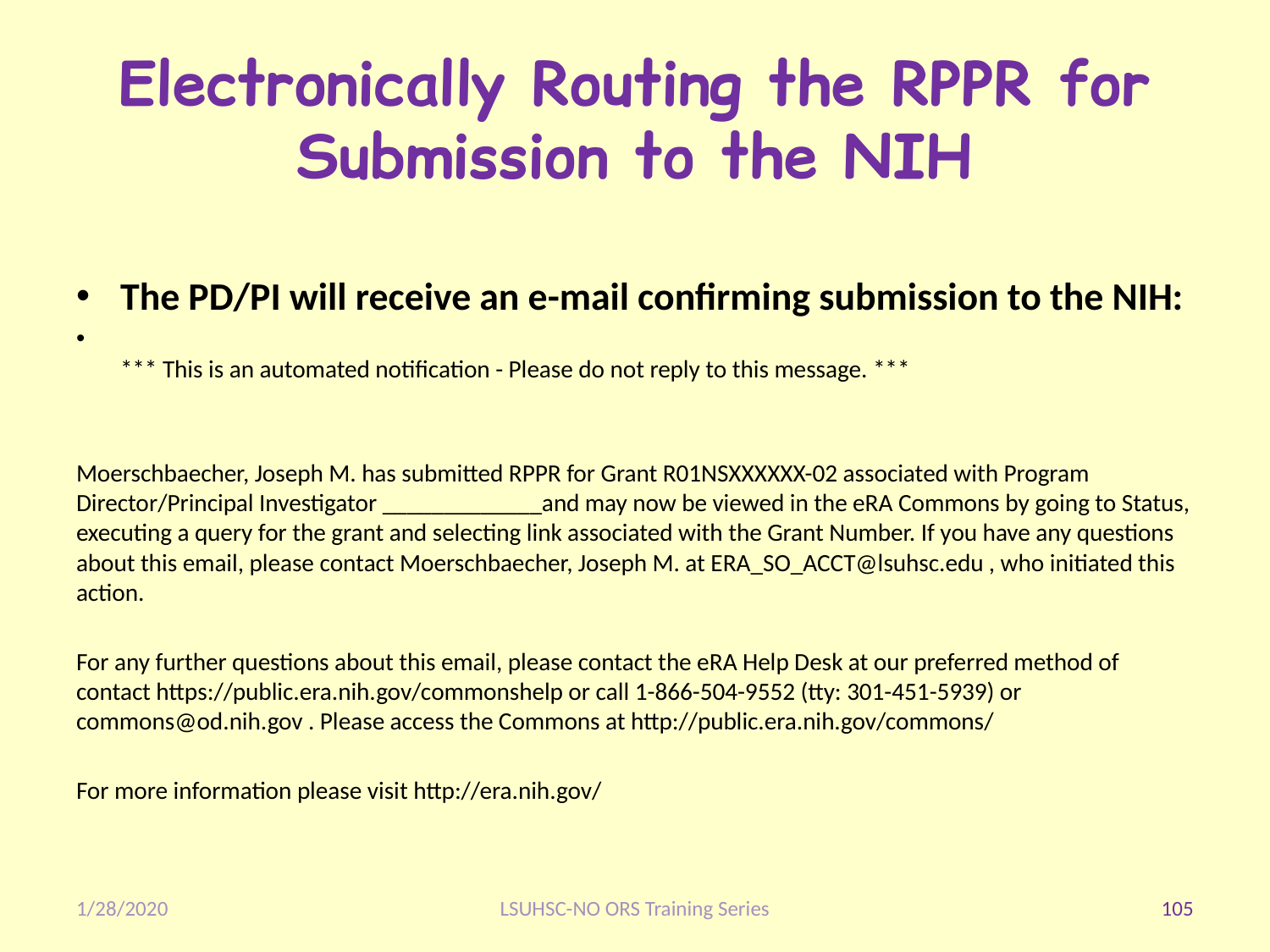

# Electronically Routing the RPPR for Submission to the NIH

The PD/PI will receive an e-mail confirming submission to the NIH:
*** This is an automated notification - Please do not reply to this message. ***

Moerschbaecher, Joseph M. has submitted RPPR for Grant R01NSXXXXXX-02 associated with Program Director/Principal Investigator _____________and may now be viewed in the eRA Commons by going to Status, executing a query for the grant and selecting link associated with the Grant Number. If you have any questions about this email, please contact Moerschbaecher, Joseph M. at ERA_SO_ACCT@lsuhsc.edu , who initiated this action.

For any further questions about this email, please contact the eRA Help Desk at our preferred method of contact https://public.era.nih.gov/commonshelp or call 1-866-504-9552 (tty: 301-451-5939) or commons@od.nih.gov . Please access the Commons at http://public.era.nih.gov/commons/

For more information please visit http://era.nih.gov/

1/28/2020
LSUHSC-NO ORS Training Series
105